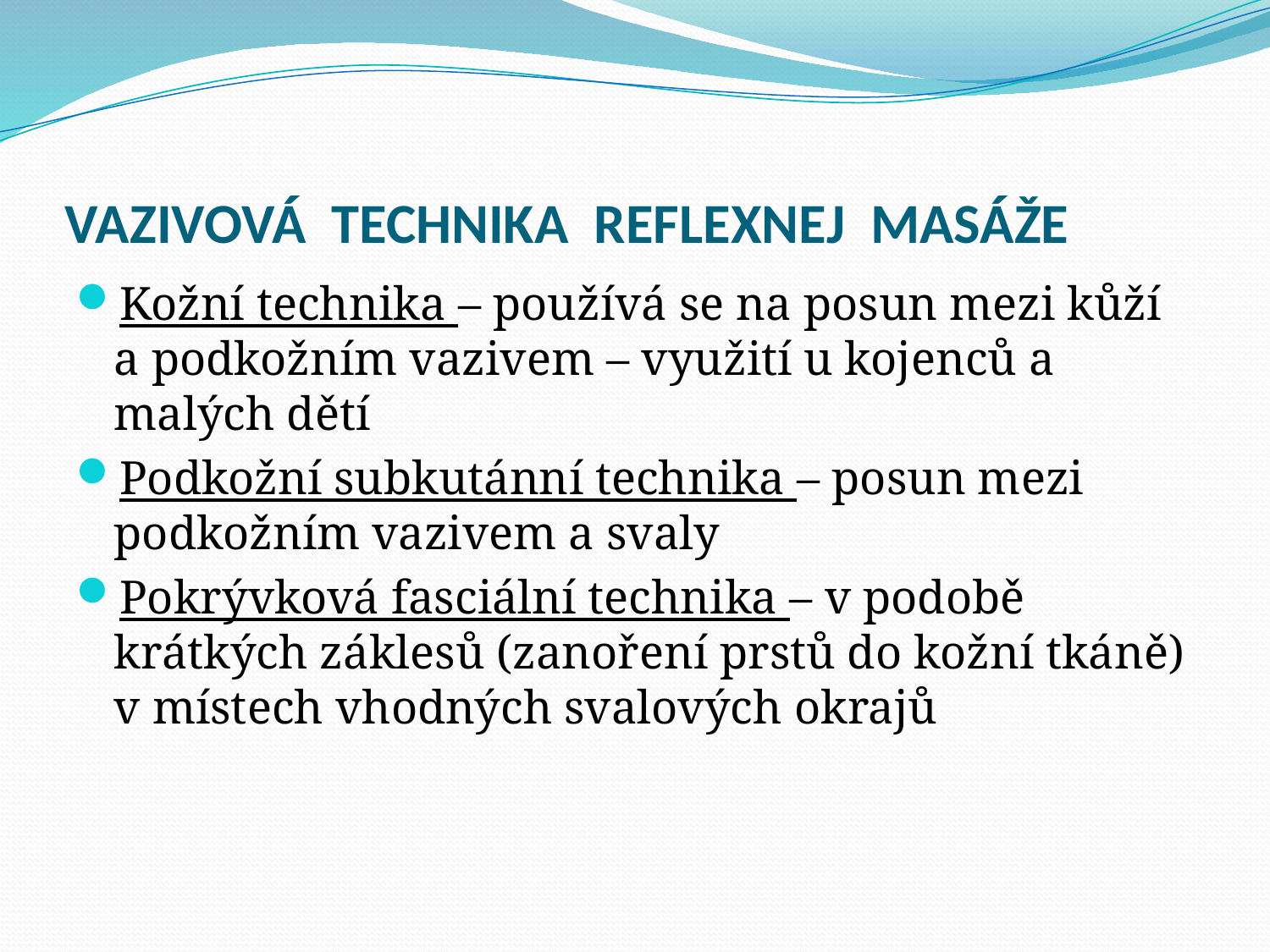

# VAZIVOVÁ  TECHNIKA  REFLEXNEJ  MASÁŽE
Kožní technika – používá se na posun mezi kůží a podkožním vazivem – využití u kojenců a malých dětí
Podkožní subkutánní technika – posun mezi podkožním vazivem a svaly
Pokrývková fasciální technika – v podobě krátkých záklesů (zanoření prstů do kožní tkáně) v místech vhodných svalových okrajů